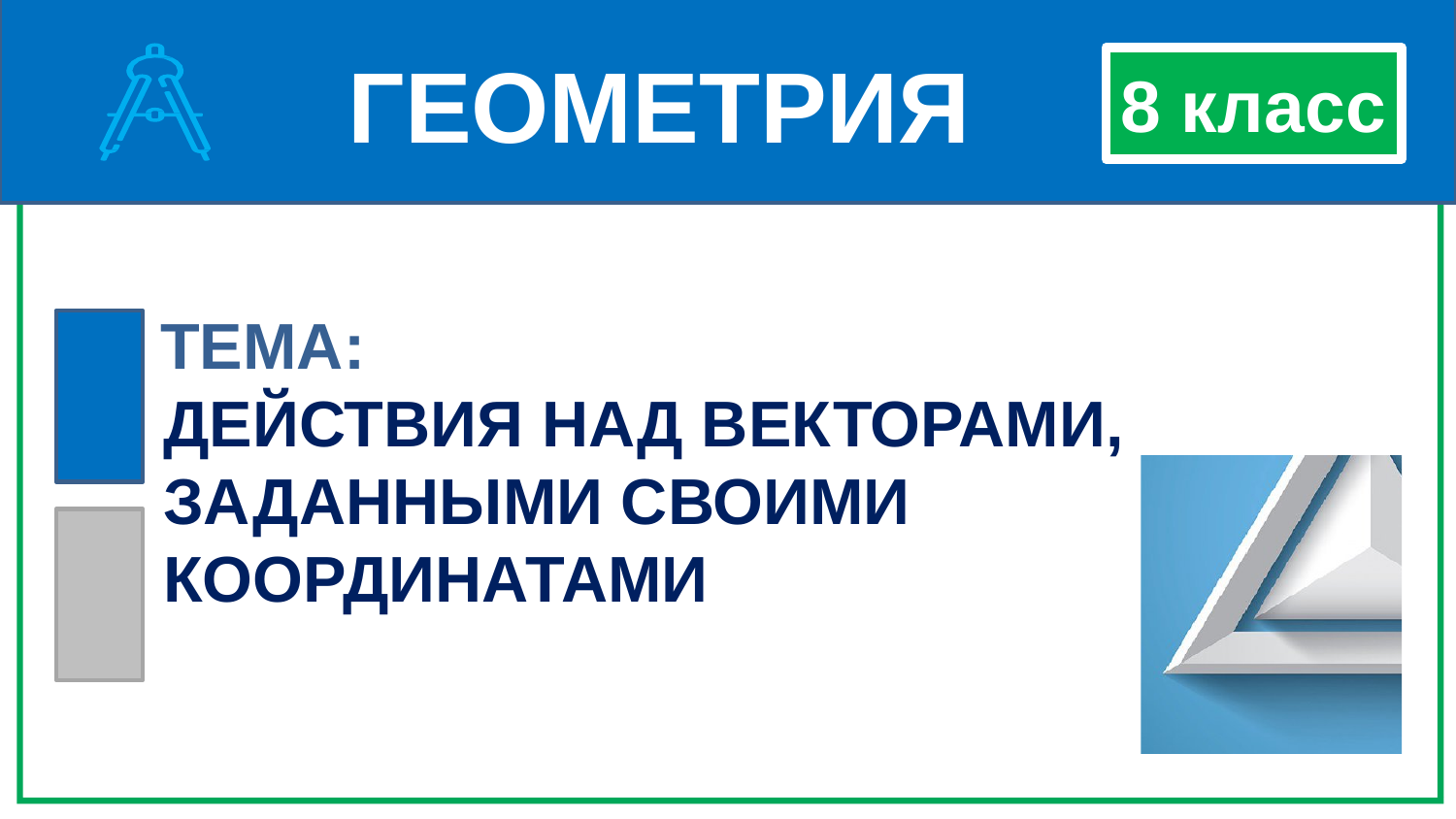

ГЕОМЕТРИЯ

8 класс
ТЕМА:
ДЕЙСТВИЯ НАД ВЕКТОРАМИ,
ЗАДАННЫМИ СВОИМИ КООРДИНАТАМИ